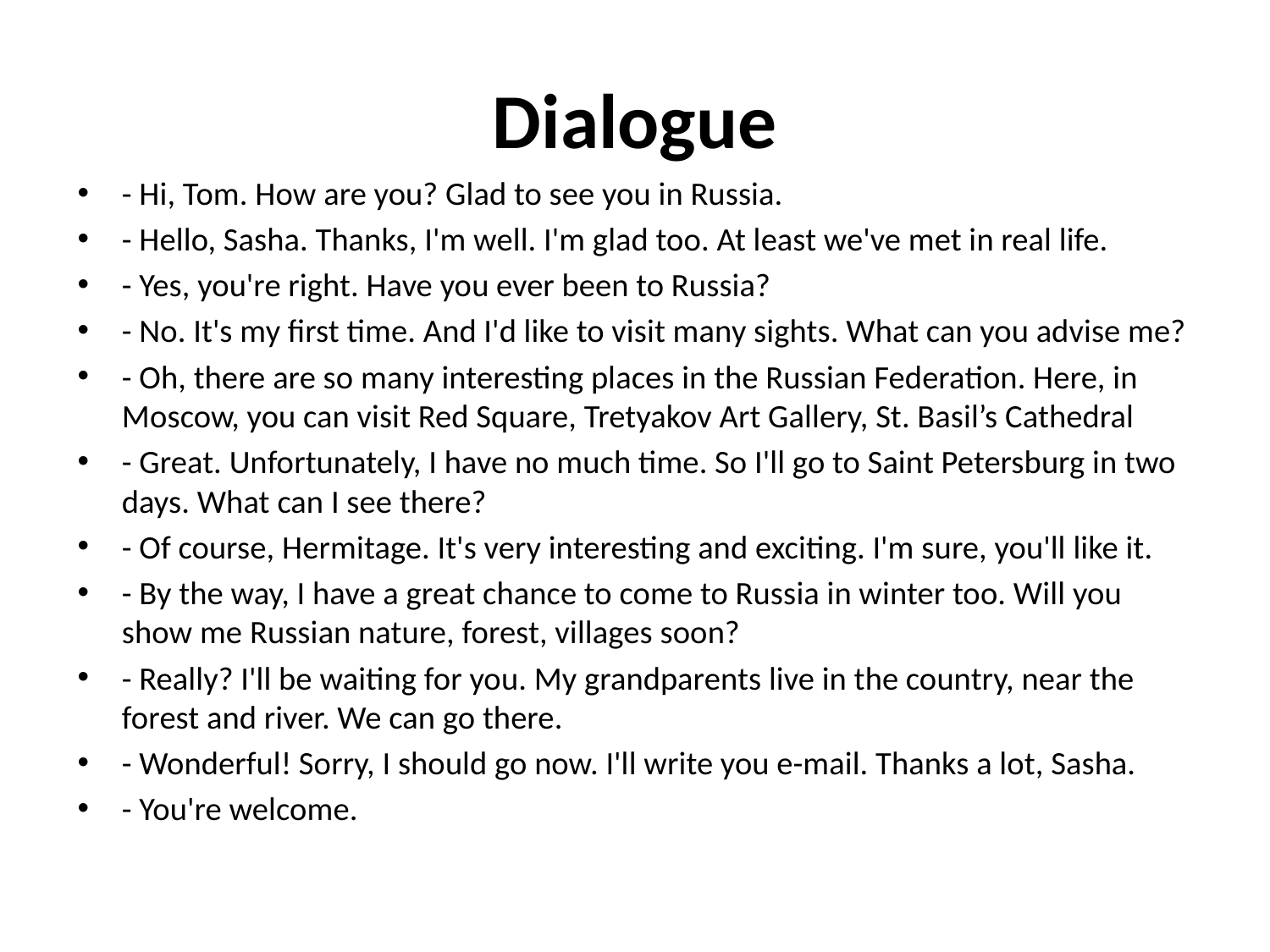

# Dialogue
- Hi, Tom. How are you? Glad to see you in Russia.
- Hello, Sasha. Thanks, I'm well. I'm glad too. At least we've met in real life.
- Yes, you're right. Have you ever been to Russia?
- No. It's my first time. And I'd like to visit many sights. What can you advise me?
- Oh, there are so many interesting places in the Russian Federation. Here, in Moscow, you can visit Red Square, Tretyakov Art Gallery, St. Basil’s Cathedral
- Great. Unfortunately, I have no much time. So I'll go to Saint Petersburg in two days. What can I see there?
- Of course, Hermitage. It's very interesting and exciting. I'm sure, you'll like it.
- By the way, I have a great chance to come to Russia in winter too. Will you show me Russian nature, forest, villages soon?
- Really? I'll be waiting for you. My grandparents live in the country, near the forest and river. We can go there.
- Wonderful! Sorry, I should go now. I'll write you e-mail. Thanks a lot, Sasha.
- You're welcome.